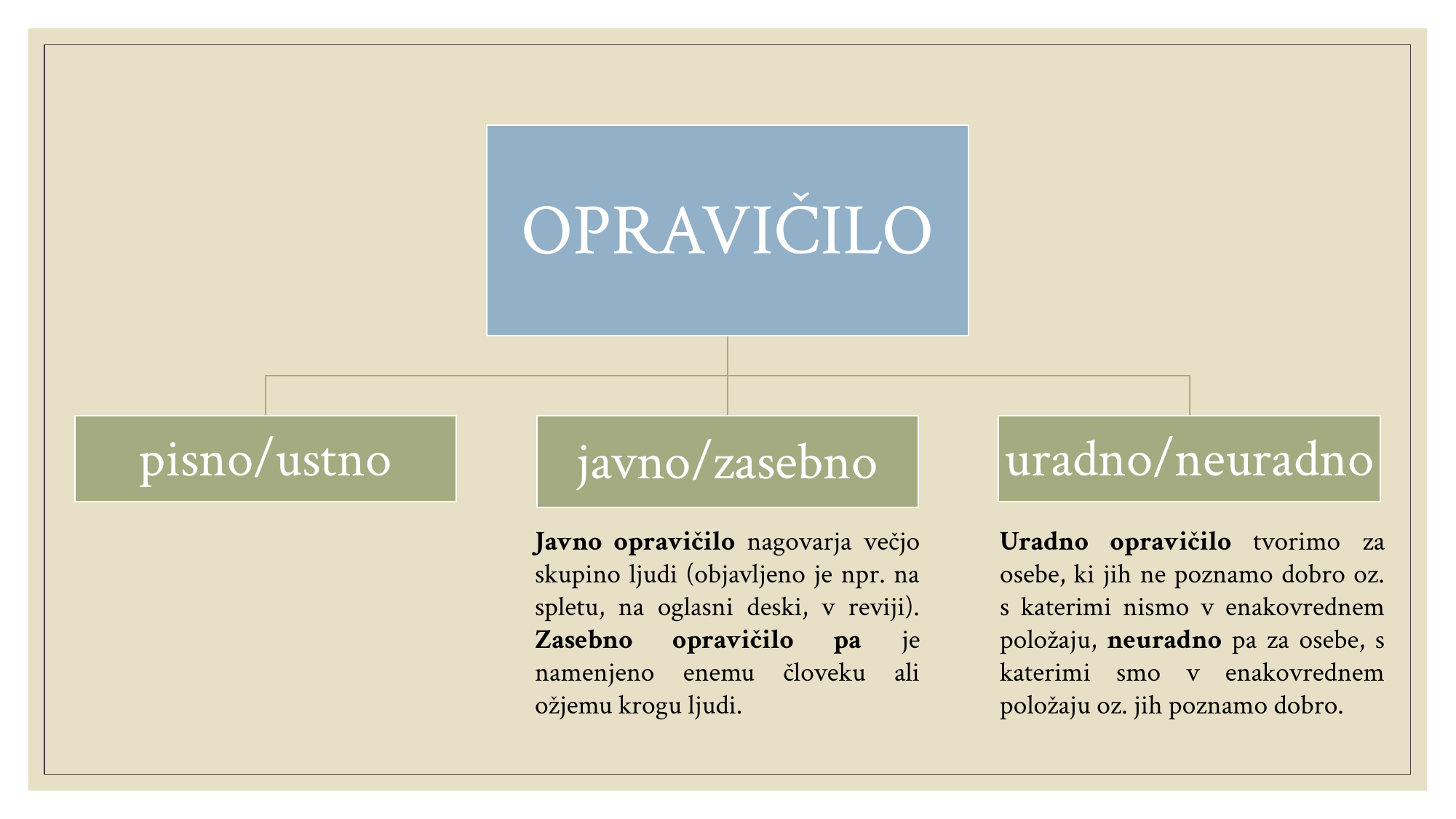

OPRAVIČILO
pisno/ustno
javno/zasebno
uradno/neuradno
Javno opravičilo nagovarja večjo skupino ljudi (objavljeno je npr. na spletu, na oglasni deski, v reviji). Zasebno opravičilo pa je namenjeno enemu človeku ali ožjemu krogu ljudi.
Uradno opravičilo tvorimo za osebe, ki jih ne poznamo dobro oz. s katerimi nismo v enakovrednem položaju, neuradno pa za osebe, s katerimi smo v enakovrednem položaju oz. jih poznamo dobro.